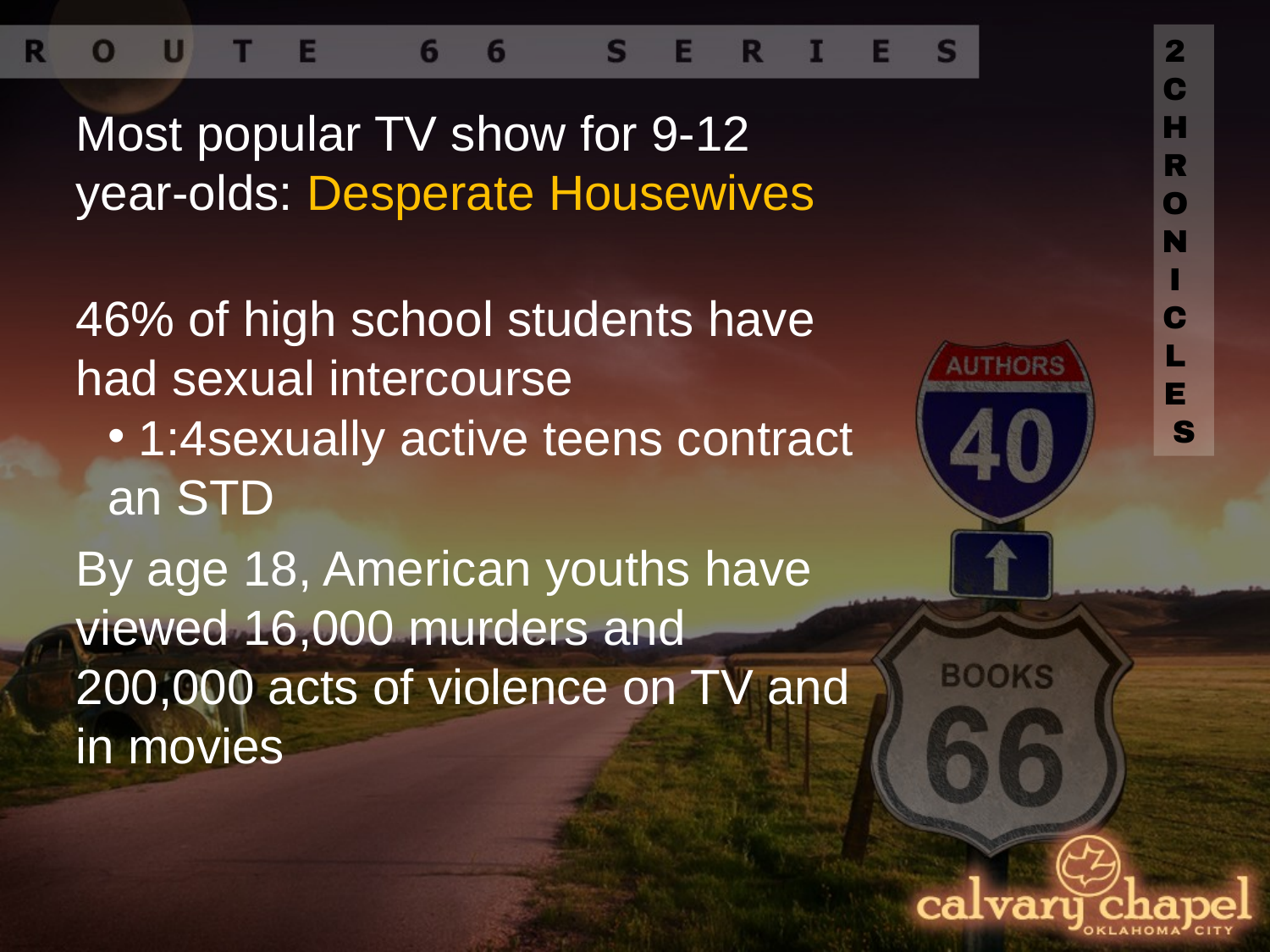

2 CHRONICLES
Most popular TV show for 9-12 year-olds: Desperate Housewives
46% of high school students have had sexual intercourse
 1:4sexually active teens contract an STD
By age 18, American youths have viewed 16,000 murders and 200,000 acts of violence on TV and in movies